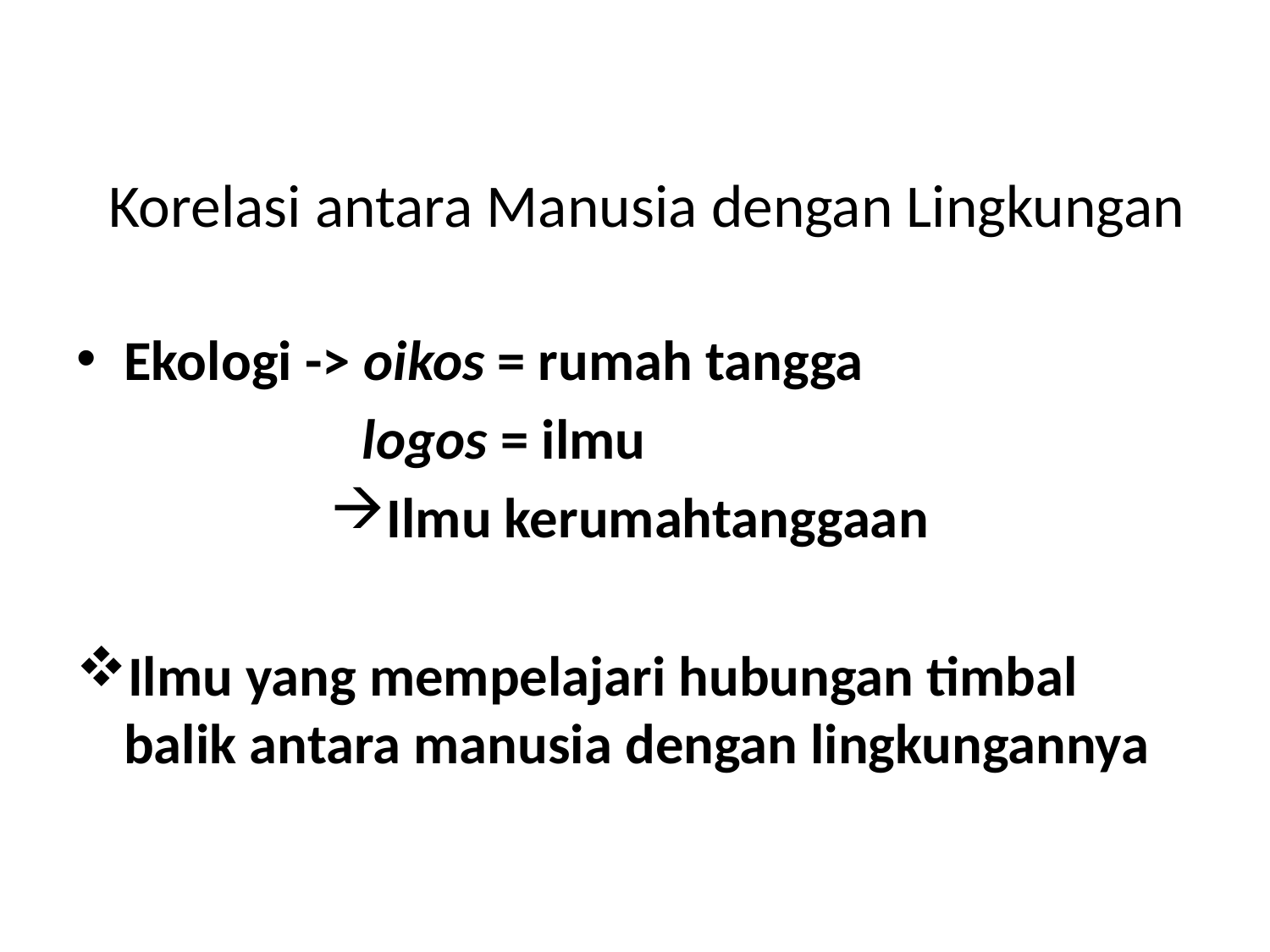

# Korelasi antara Manusia dengan Lingkungan
Ekologi -> oikos = rumah tangga
    logos = ilmu
Ilmu kerumahtanggaan

Ilmu yang mempelajari hubungan timbal balik antara manusia dengan lingkungannya